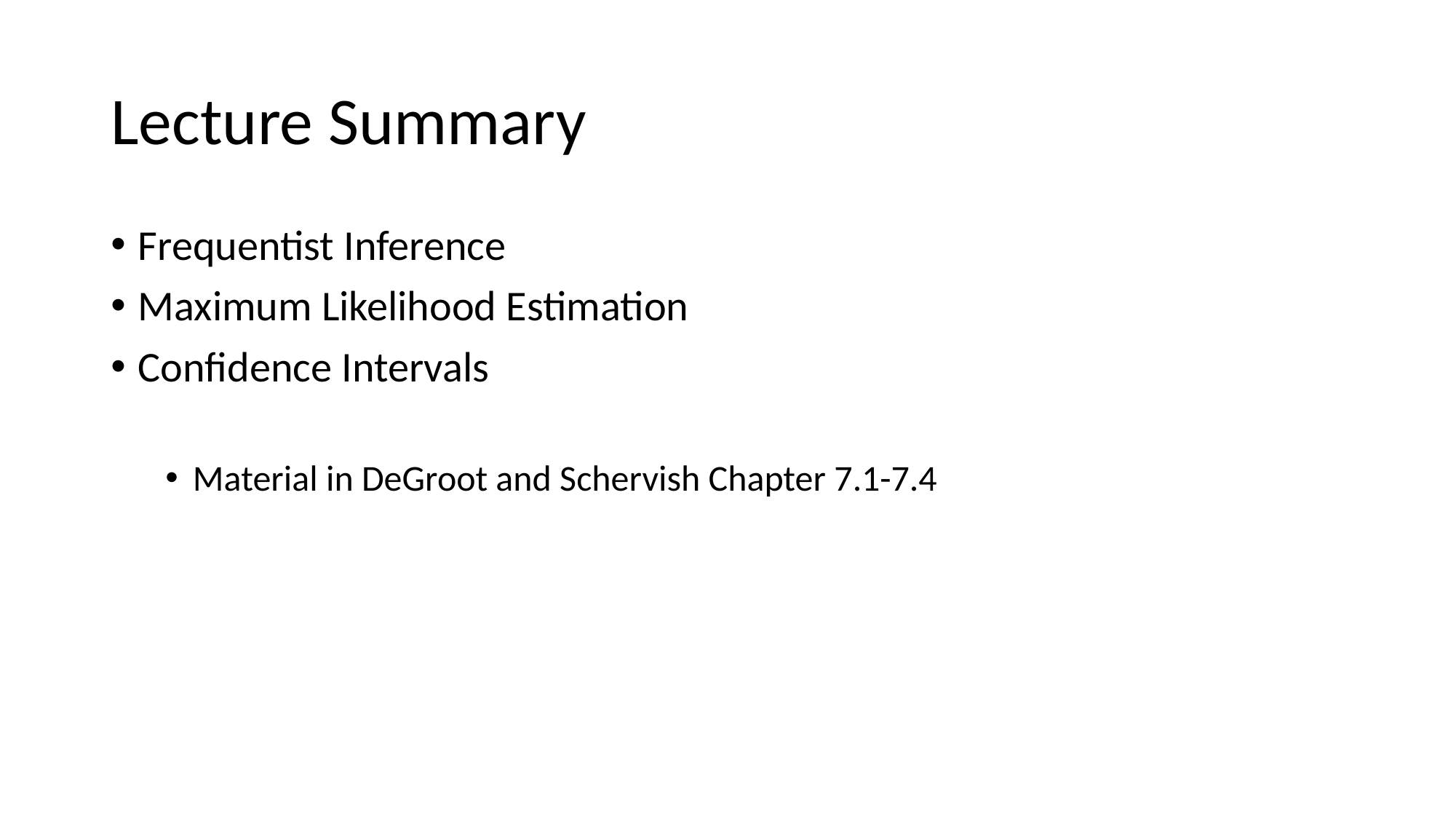

# Lecture Summary
Frequentist Inference
Maximum Likelihood Estimation
Confidence Intervals

Material in DeGroot and Schervish Chapter 7.1-7.4